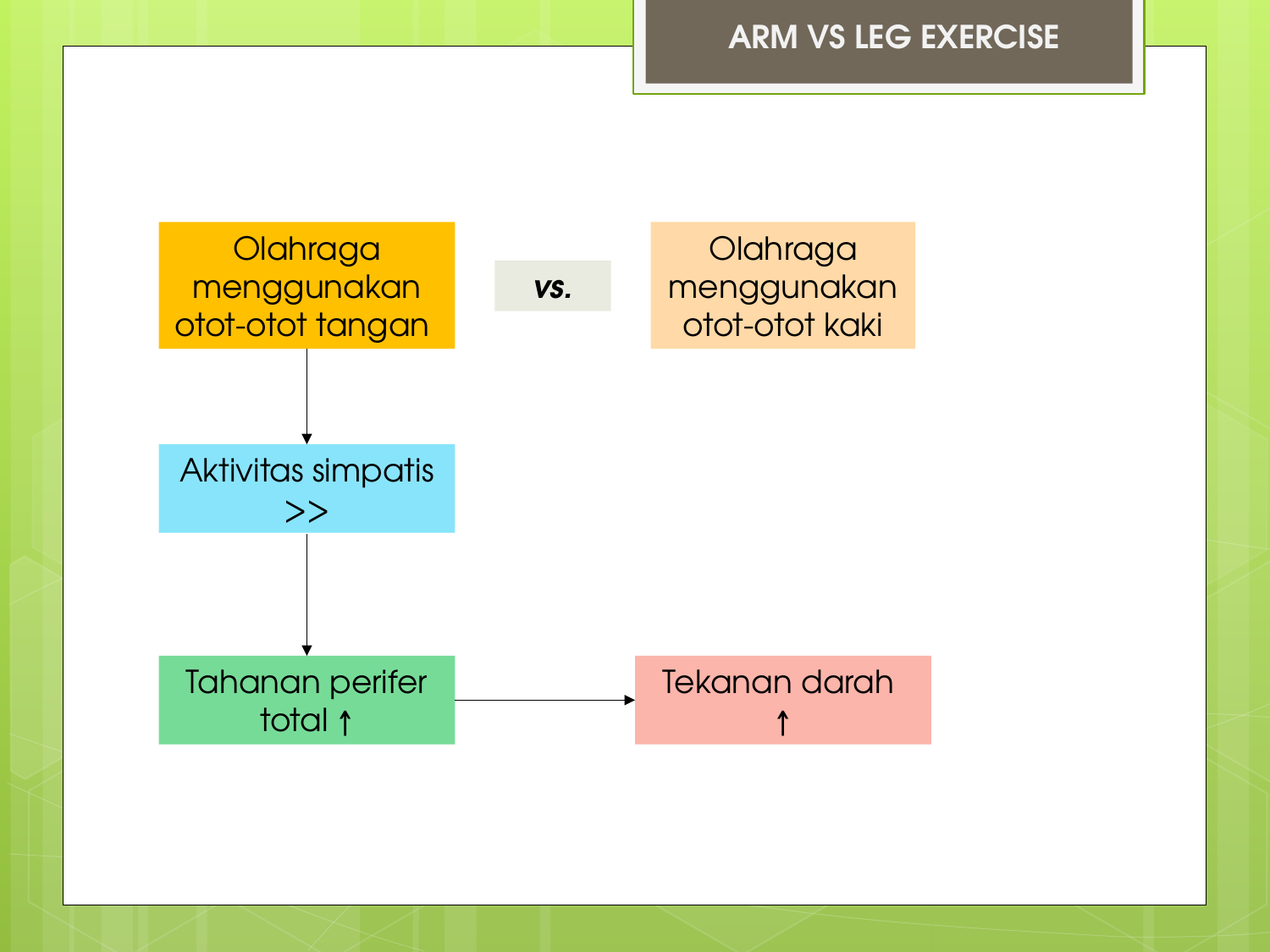

ARM VS LEG EXERCISE
Olahraga menggunakan otot-otot tangan
Olahraga menggunakan otot-otot kaki
vs.
Aktivitas simpatis >>
Tahanan perifer total ↑
Tekanan darah
↑